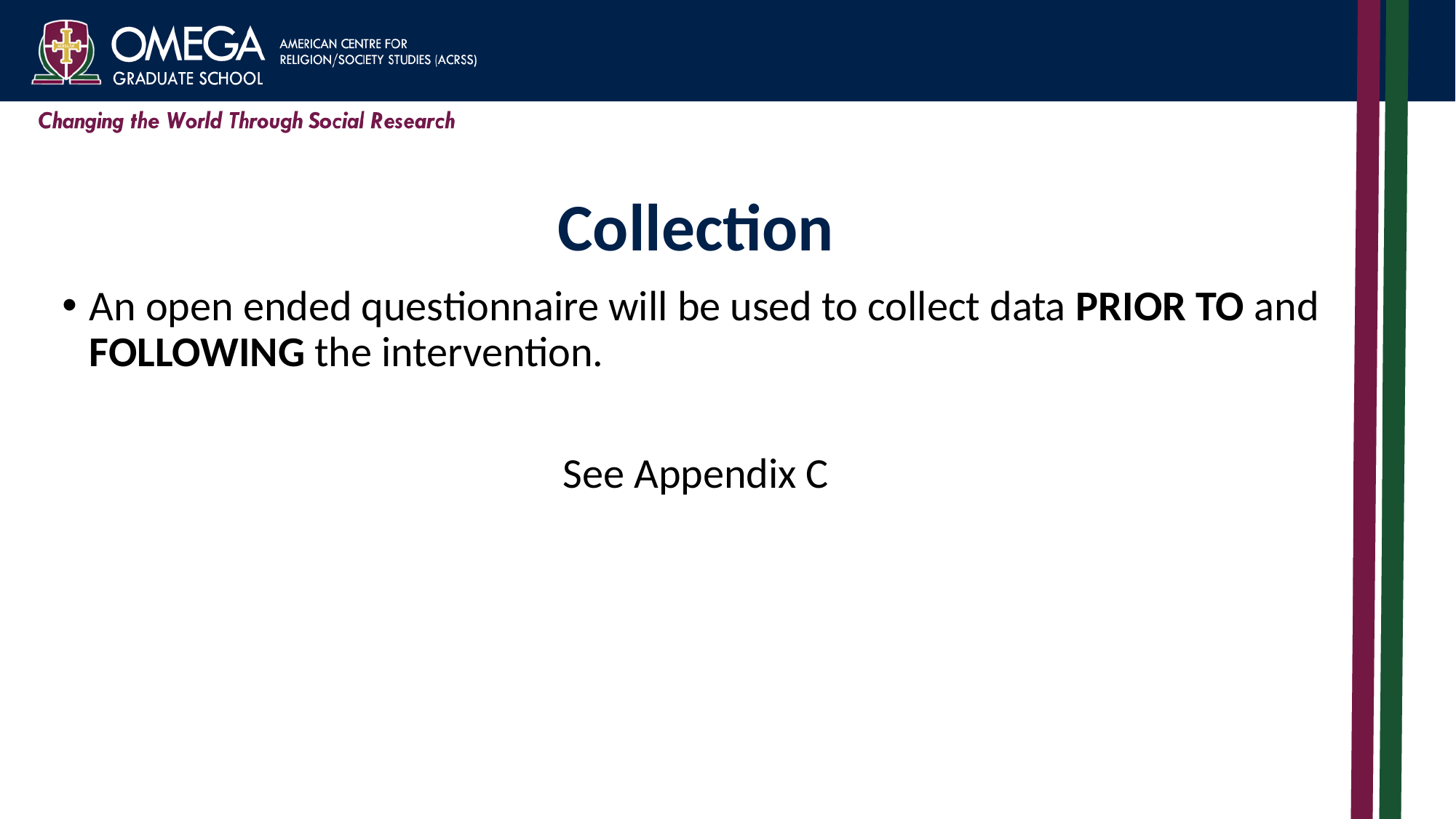

# Collection
An open ended questionnaire will be used to collect data PRIOR TO and FOLLOWING the intervention.

See Appendix C